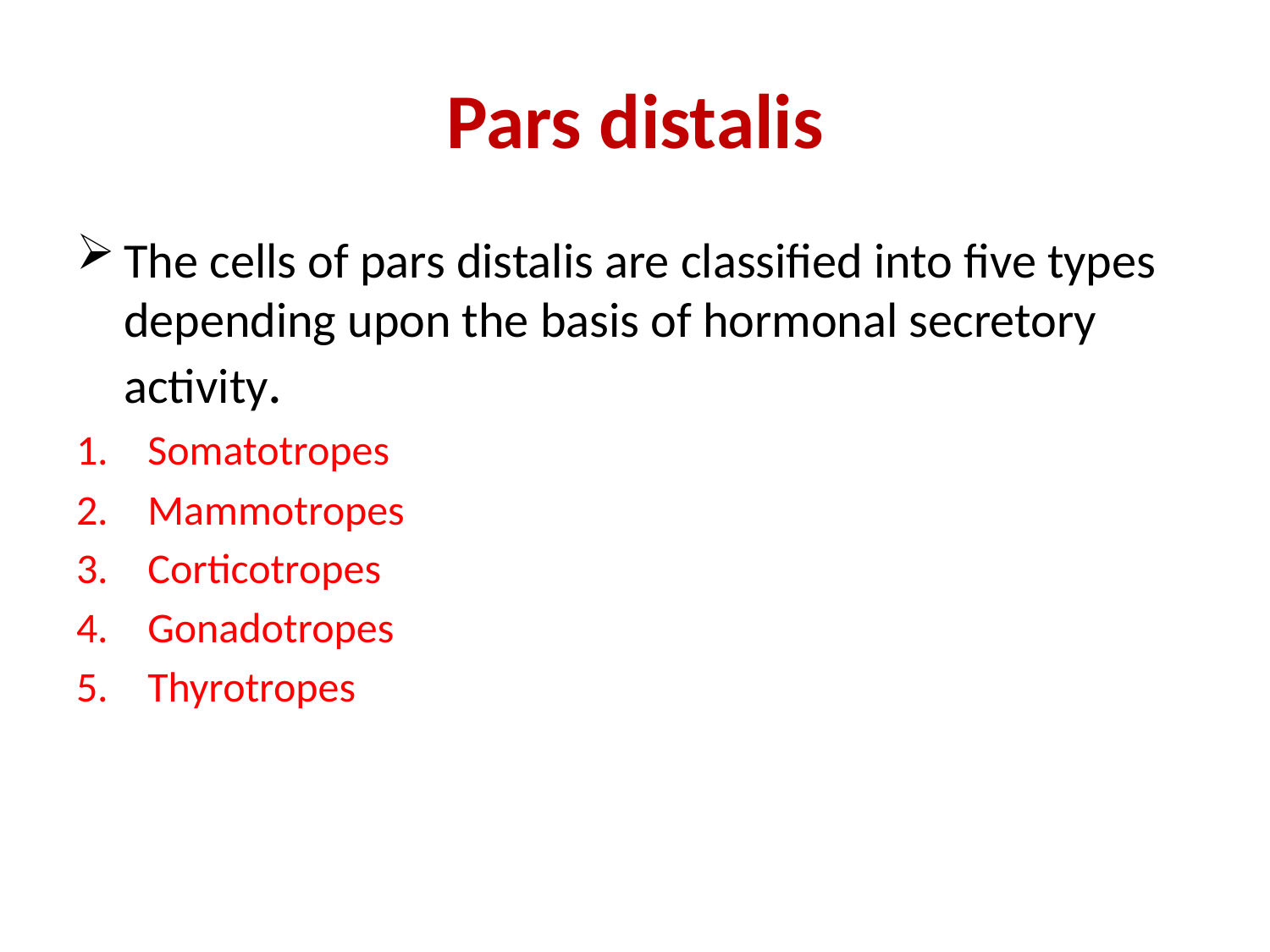

# Pars distalis
The cells of pars distalis are classified into five types depending upon the basis of hormonal secretory activity.
Somatotropes
Mammotropes
Corticotropes
Gonadotropes
Thyrotropes